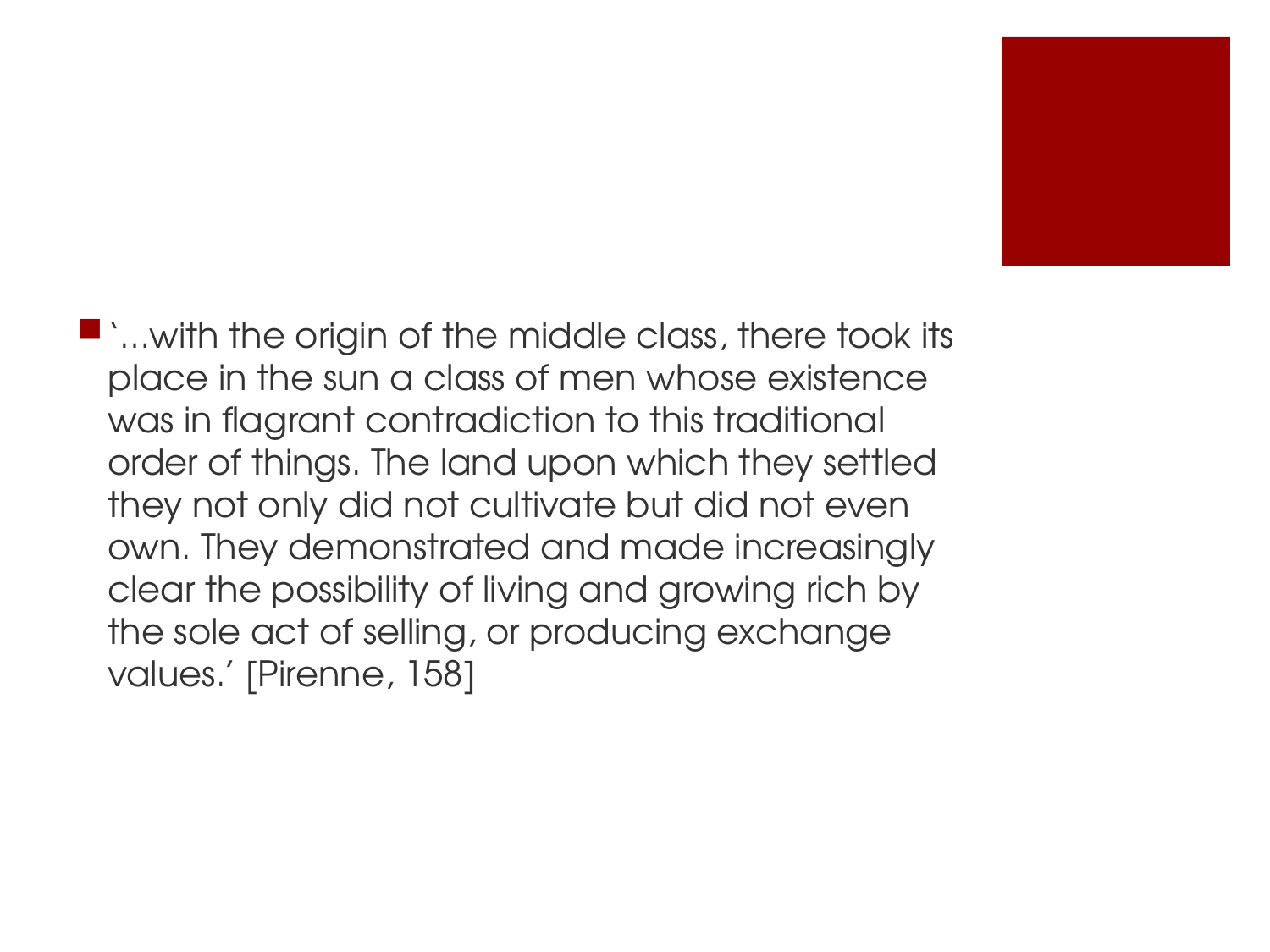

#
‘…with the origin of the middle class, there took its place in the sun a class of men whose existence was in flagrant contradiction to this traditional order of things. The land upon which they settled they not only did not cultivate but did not even own. They demonstrated and made increasingly clear the possibility of living and growing rich by the sole act of selling, or producing exchange values.’ [Pirenne, 158]